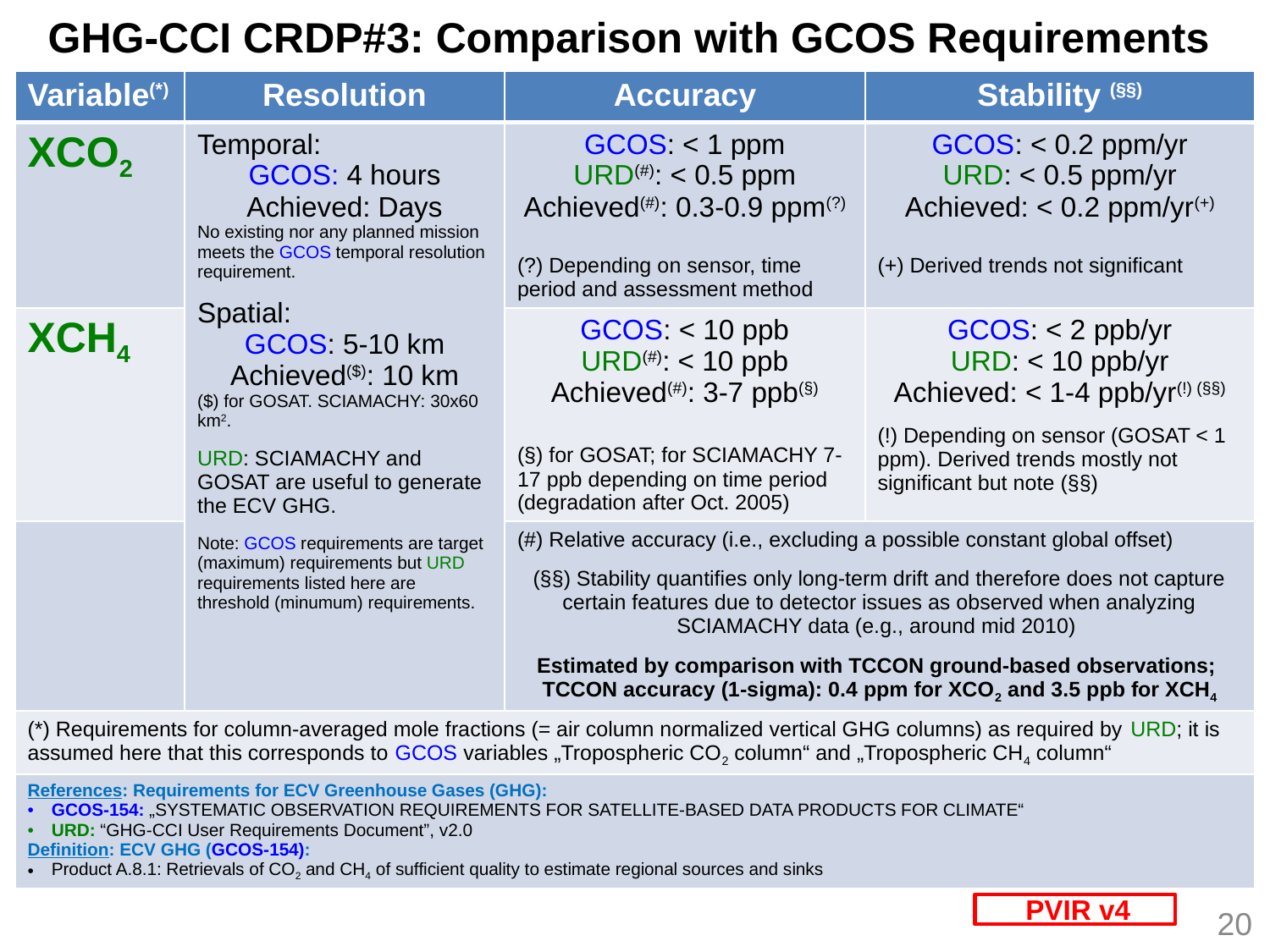

GHG-CCI CRDP#3: Comparison with GCOS Requirements
| Variable(\*) | Resolution | Accuracy | Stability (§§) |
| --- | --- | --- | --- |
| XCO2 | Temporal: GCOS: 4 hours Achieved: Days No existing nor any planned mission meets the GCOS temporal resolution requirement. Spatial: GCOS: 5-10 km Achieved($): 10 km ($) for GOSAT. SCIAMACHY: 30x60 km2. URD: SCIAMACHY and GOSAT are useful to generate the ECV GHG. Note: GCOS requirements are target (maximum) requirements but URD requirements listed here are threshold (minumum) requirements. | GCOS: < 1 ppm URD(#): < 0.5 ppm Achieved(#): 0.3-0.9 ppm(?) (?) Depending on sensor, time period and assessment method | GCOS: < 0.2 ppm/yr URD: < 0.5 ppm/yr Achieved: < 0.2 ppm/yr(+) (+) Derived trends not significant |
| XCH4 |  | GCOS: < 10 ppb URD(#): < 10 ppb Achieved(#): 3-7 ppb(§) (§) for GOSAT; for SCIAMACHY 7-17 ppb depending on time period (degradation after Oct. 2005) | GCOS: < 2 ppb/yr URD: < 10 ppb/yr Achieved: < 1-4 ppb/yr(!) (§§) (!) Depending on sensor (GOSAT < 1 ppm). Derived trends mostly not significant but note (§§) |
|  |  | (#) Relative accuracy (i.e., excluding a possible constant global offset) (§§) Stability quantifies only long-term drift and therefore does not capture certain features due to detector issues as observed when analyzing SCIAMACHY data (e.g., around mid 2010) Estimated by comparison with TCCON ground-based observations; TCCON accuracy (1-sigma): 0.4 ppm for XCO2 and 3.5 ppb for XCH4 |  |
| (\*) Requirements for column-averaged mole fractions (= air column normalized vertical GHG columns) as required by URD; it is assumed here that this corresponds to GCOS variables „Tropospheric CO2 column“ and „Tropospheric CH4 column“ |  |  |  |
| References: Requirements for ECV Greenhouse Gases (GHG): GCOS-154: „SYSTEMATIC OBSERVATION REQUIREMENTS FOR SATELLITE-BASED DATA PRODUCTS FOR CLIMATE“ URD: “GHG-CCI User Requirements Document”, v2.0 Definition: ECV GHG (GCOS-154): Product A.8.1: Retrievals of CO2 and CH4 of sufficient quality to estimate regional sources and sinks |  |  |  |
PVIR v4

20